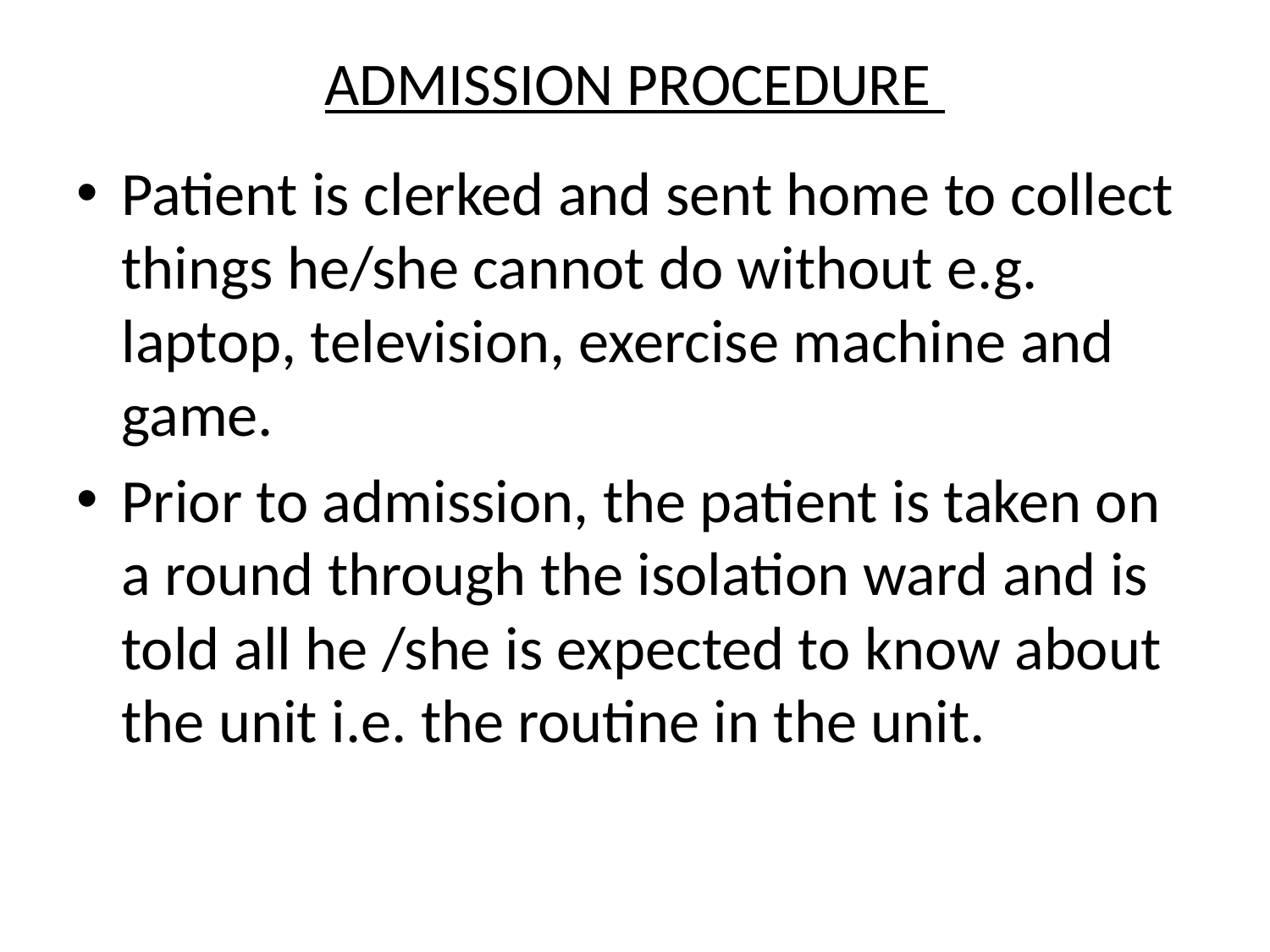

# ADMISSION PROCEDURE
Patient is clerked and sent home to collect things he/she cannot do without e.g. laptop, television, exercise machine and game.
Prior to admission, the patient is taken on a round through the isolation ward and is told all he /she is expected to know about the unit i.e. the routine in the unit.